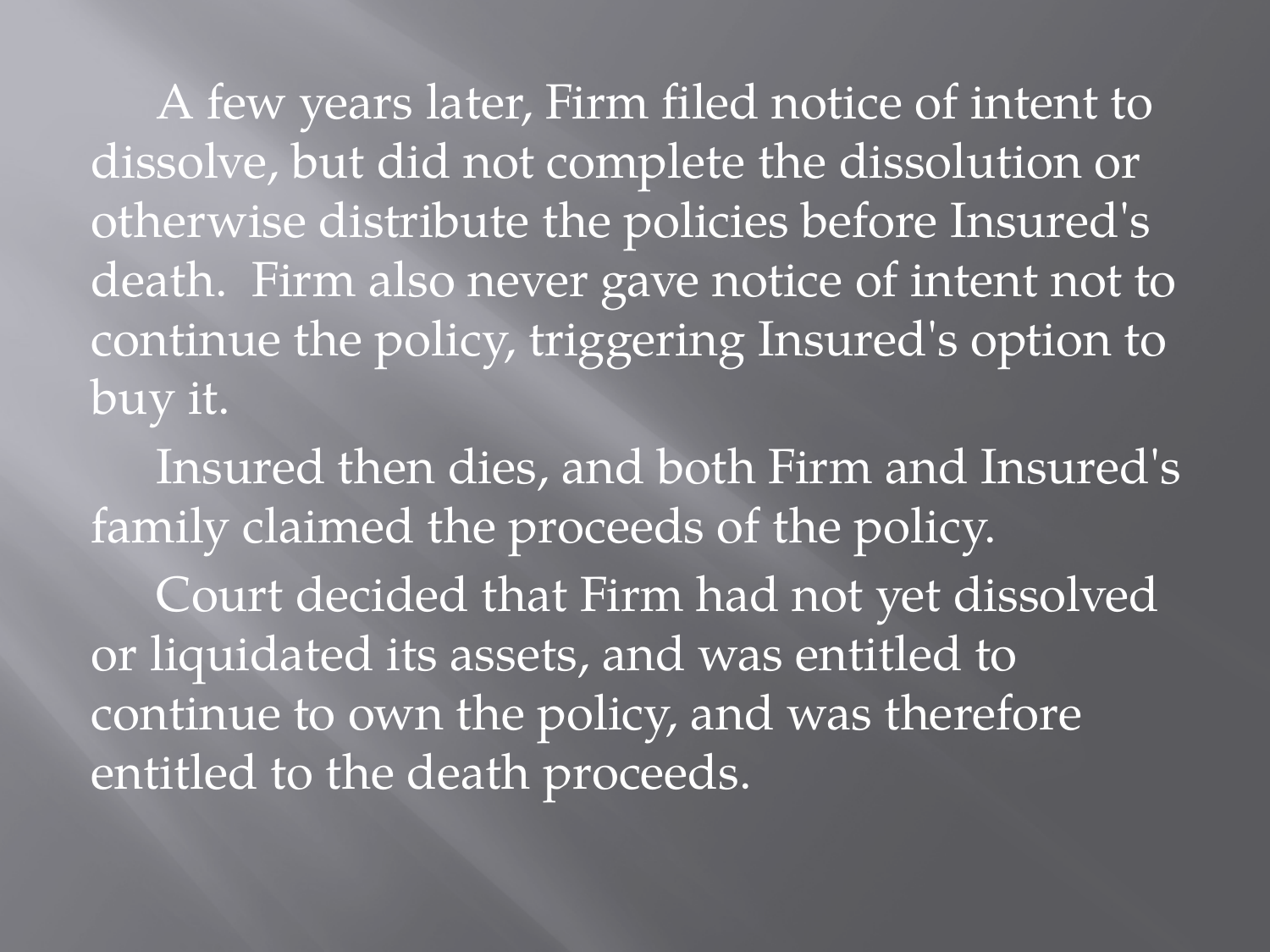

A few years later, Firm filed notice of intent to dissolve, but did not complete the dissolution or otherwise distribute the policies before Insured's death.  Firm also never gave notice of intent not to continue the policy, triggering Insured's option to buy it.
     Insured then dies, and both Firm and Insured's family claimed the proceeds of the policy.
     Court decided that Firm had not yet dissolved or liquidated its assets, and was entitled to continue to own the policy, and was therefore entitled to the death proceeds.